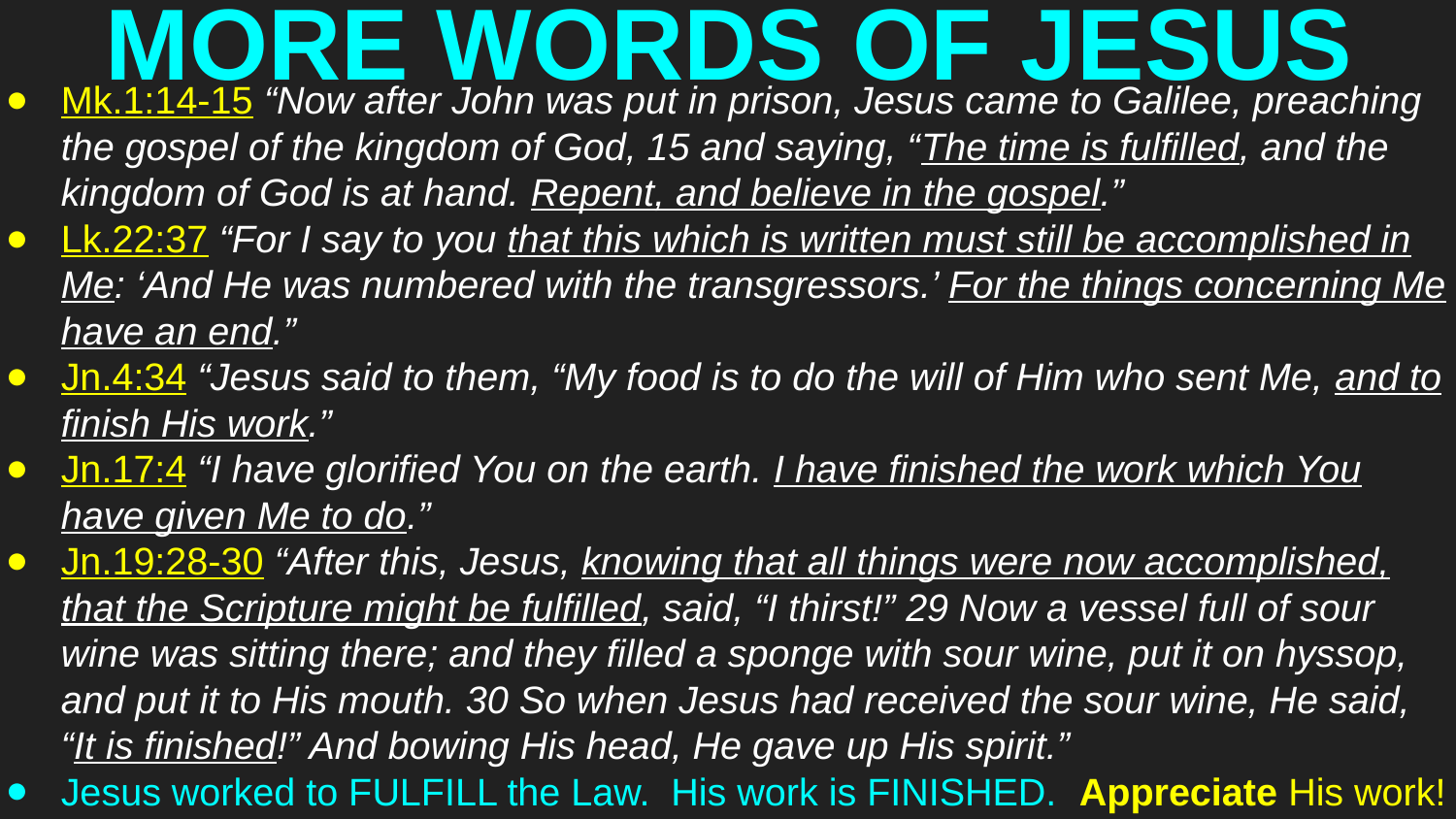

# MORE WORDS OF JESUS
Mk.1:14-15 “Now after John was put in prison, Jesus came to Galilee, preaching the gospel of the kingdom of God, 15 and saying, “The time is fulfilled, and the kingdom of God is at hand. Repent, and believe in the gospel.”
Lk.22:37 “For I say to you that this which is written must still be accomplished in Me: ‘And He was numbered with the transgressors.’ For the things concerning Me have an end.”
Jn.4:34 “Jesus said to them, “My food is to do the will of Him who sent Me, and to finish His work.”
Jn.17:4 “I have glorified You on the earth. I have finished the work which You have given Me to do.”
Jn.19:28-30 “After this, Jesus, knowing that all things were now accomplished, that the Scripture might be fulfilled, said, “I thirst!” 29 Now a vessel full of sour wine was sitting there; and they filled a sponge with sour wine, put it on hyssop, and put it to His mouth. 30 So when Jesus had received the sour wine, He said, “It is finished!” And bowing His head, He gave up His spirit.”
Jesus worked to FULFILL the Law.  His work is FINISHED.  Appreciate His work!